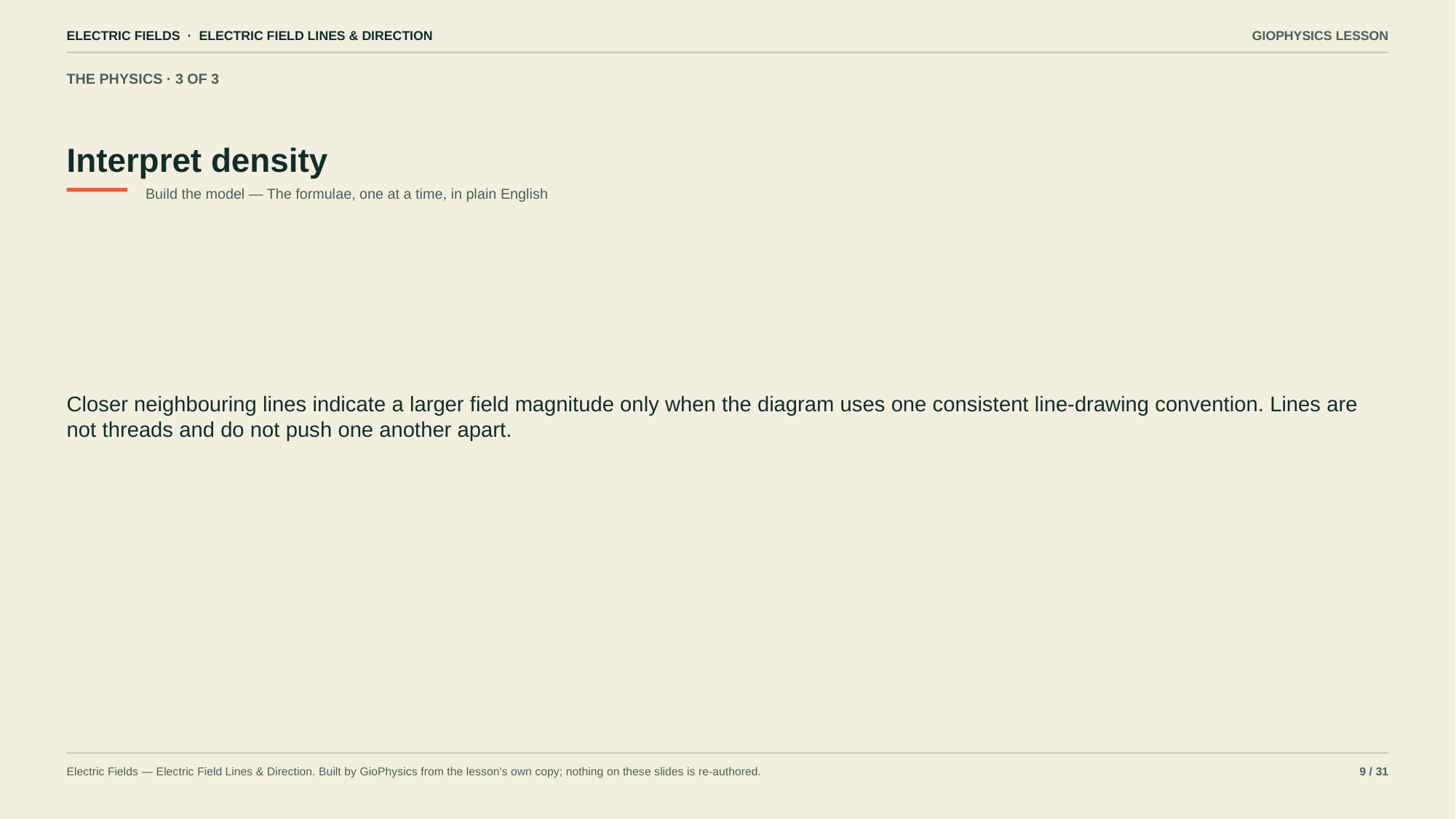

ELECTRIC FIELDS  ·  ELECTRIC FIELD LINES & DIRECTION
GIOPHYSICS LESSON

THE PHYSICS · 3 OF 3
Interpret density
Build the model — The formulae, one at a time, in plain English

Closer neighbouring lines indicate a larger field magnitude only when the diagram uses one consistent line-drawing convention. Lines are not threads and do not push one another apart.

Electric Fields — Electric Field Lines & Direction. Built by GioPhysics from the lesson's own copy; nothing on these slides is re-authored.
9 / 31